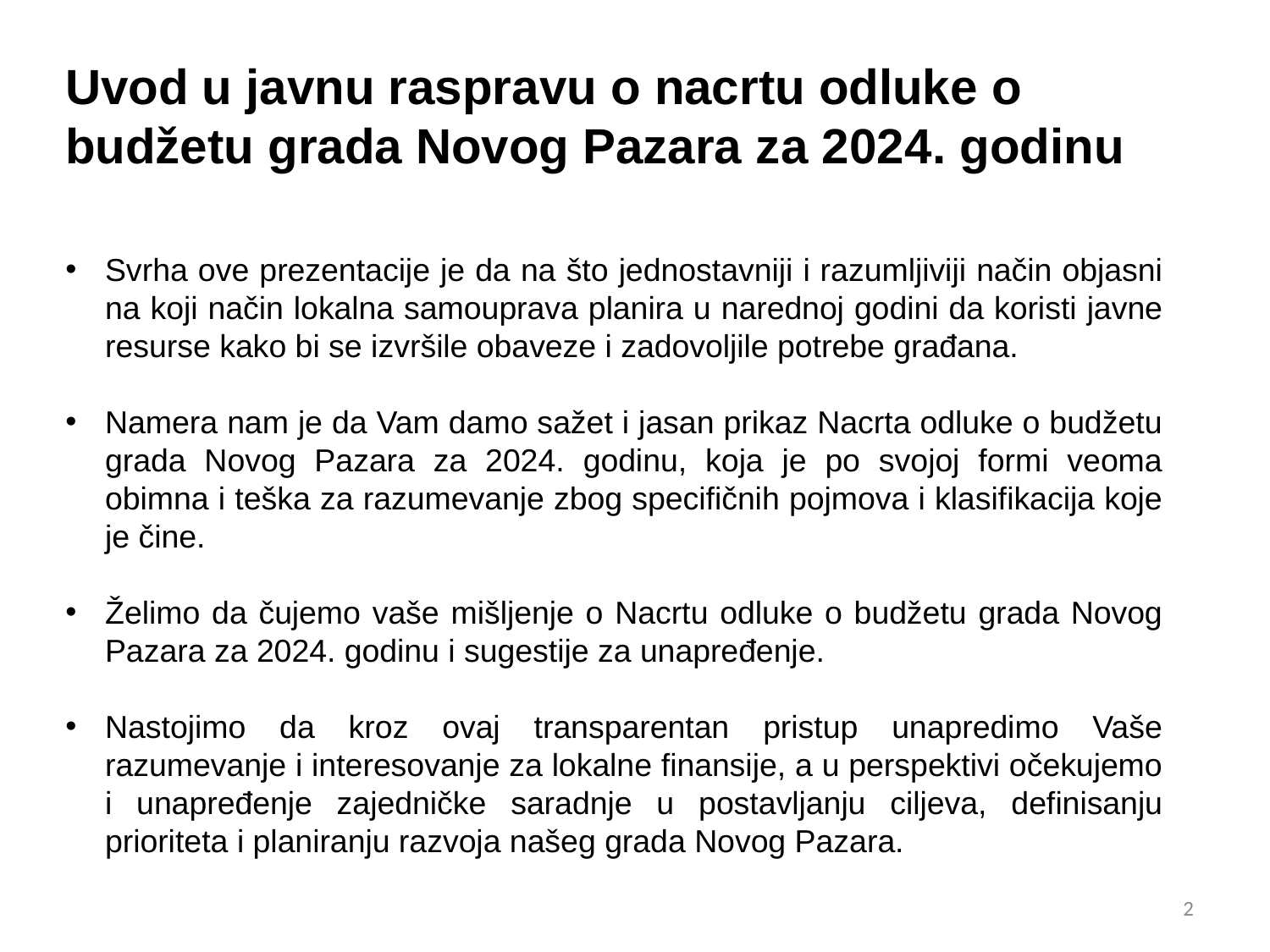

Uvod u javnu raspravu o nacrtu odluke o budžetu grada Novog Pazara za 2024. godinu

Svrha ove prezentacije je da na što jednostavniji i razumljiviji način objasni na koji način lokalna samouprava planira u narednoj godini da koristi javne resurse kako bi se izvršile obaveze i zadovoljile potrebe građana.

Namera nam je da Vam damo sažet i jasan prikaz Nacrta odluke o budžetu grada Novog Pazara za 2024. godinu, koja je po svojoj formi veoma obimna i teška za razumevanje zbog specifičnih pojmova i klasifikacija koje je čine.

Želimo da čujemo vaše mišljenje o Nacrtu odluke o budžetu grada Novog Pazara za 2024. godinu i sugestije za unapređenje.

Nastojimo da kroz ovaj transparentan pristup unapredimo Vaše razumevanje i interesovanje za lokalne finansije, a u perspektivi očekujemo i unapređenje zajedničke saradnje u postavljanju ciljeva, definisanju prioriteta i planiranju razvoja našeg grada Novog Pazara.
2